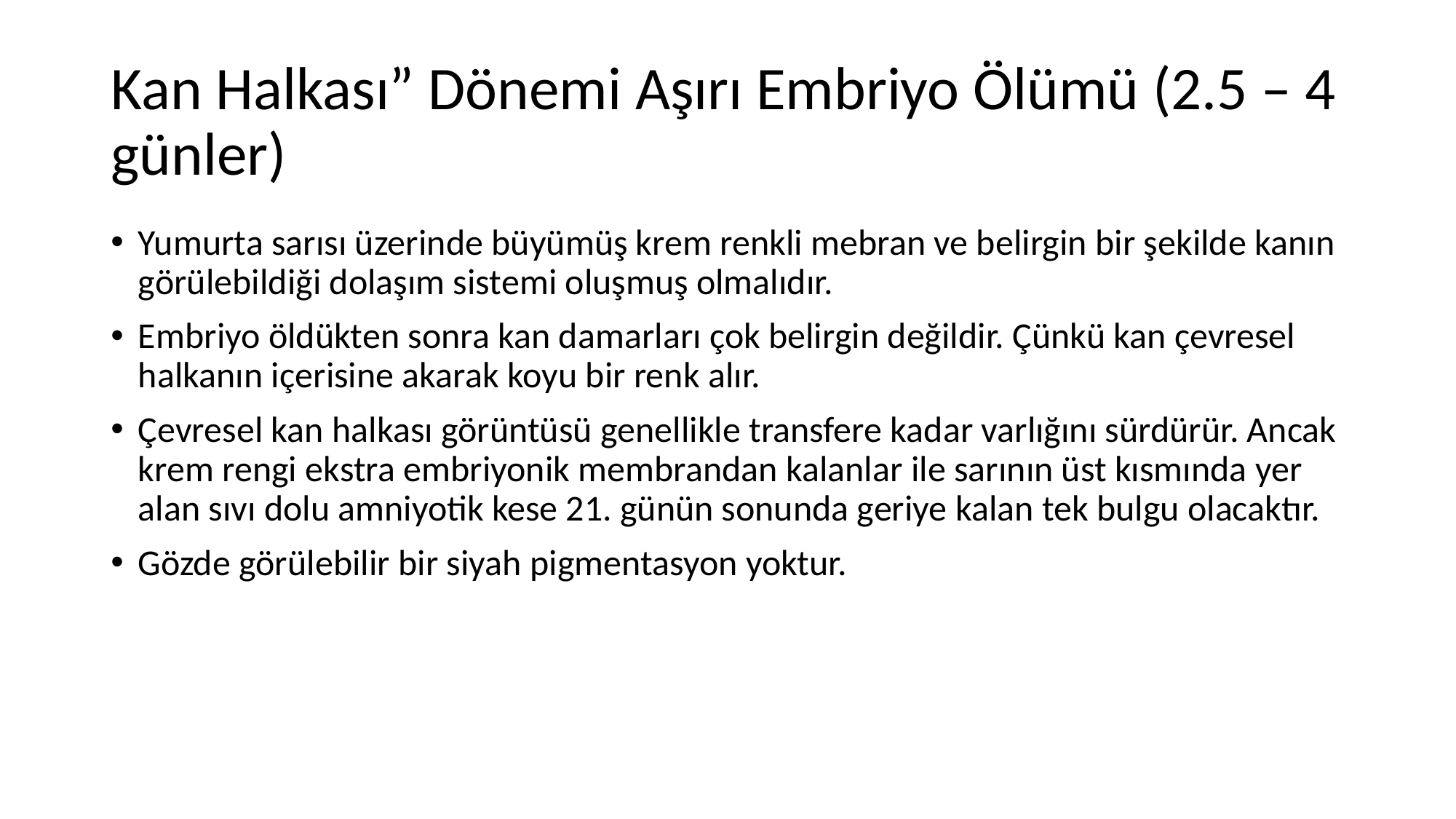

# Kan Halkası” Dönemi Aşırı Embriyo Ölümü (2.5 – 4 günler)
Yumurta sarısı üzerinde büyümüş krem renkli mebran ve belirgin bir şekilde kanın görülebildiği dolaşım sistemi oluşmuş olmalıdır.
Embriyo öldükten sonra kan damarları çok belirgin değildir. Çünkü kan çevresel halkanın içerisine akarak koyu bir renk alır.
Çevresel kan halkası görüntüsü genellikle transfere kadar varlığını sürdürür. Ancak krem rengi ekstra embriyonik membrandan kalanlar ile sarının üst kısmında yer alan sıvı dolu amniyotik kese 21. günün sonunda geriye kalan tek bulgu olacaktır.
Gözde görülebilir bir siyah pigmentasyon yoktur.